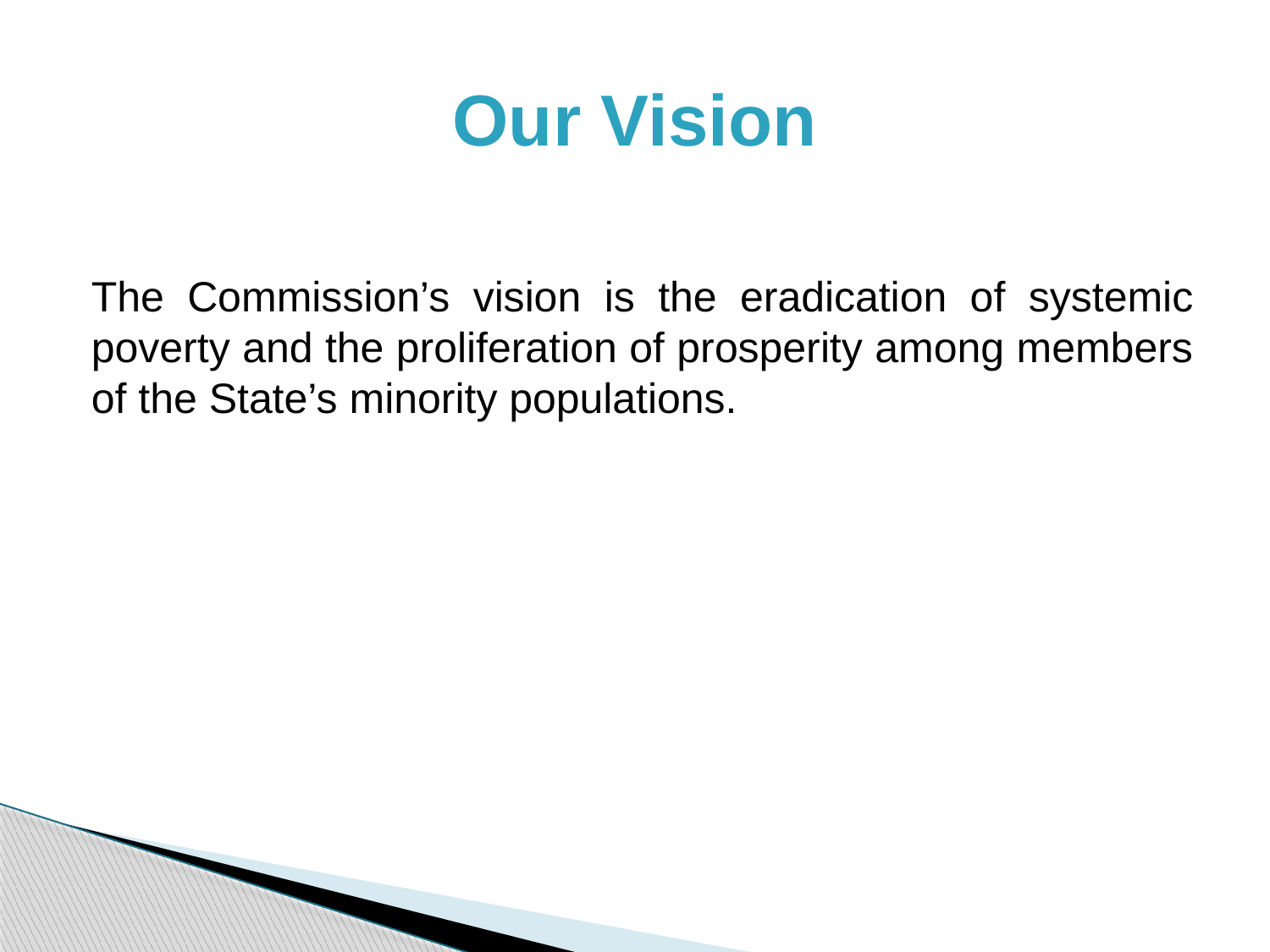

# Our Vision

The Commission’s vision is the eradication of systemic poverty and the proliferation of prosperity among members of the State’s minority populations.